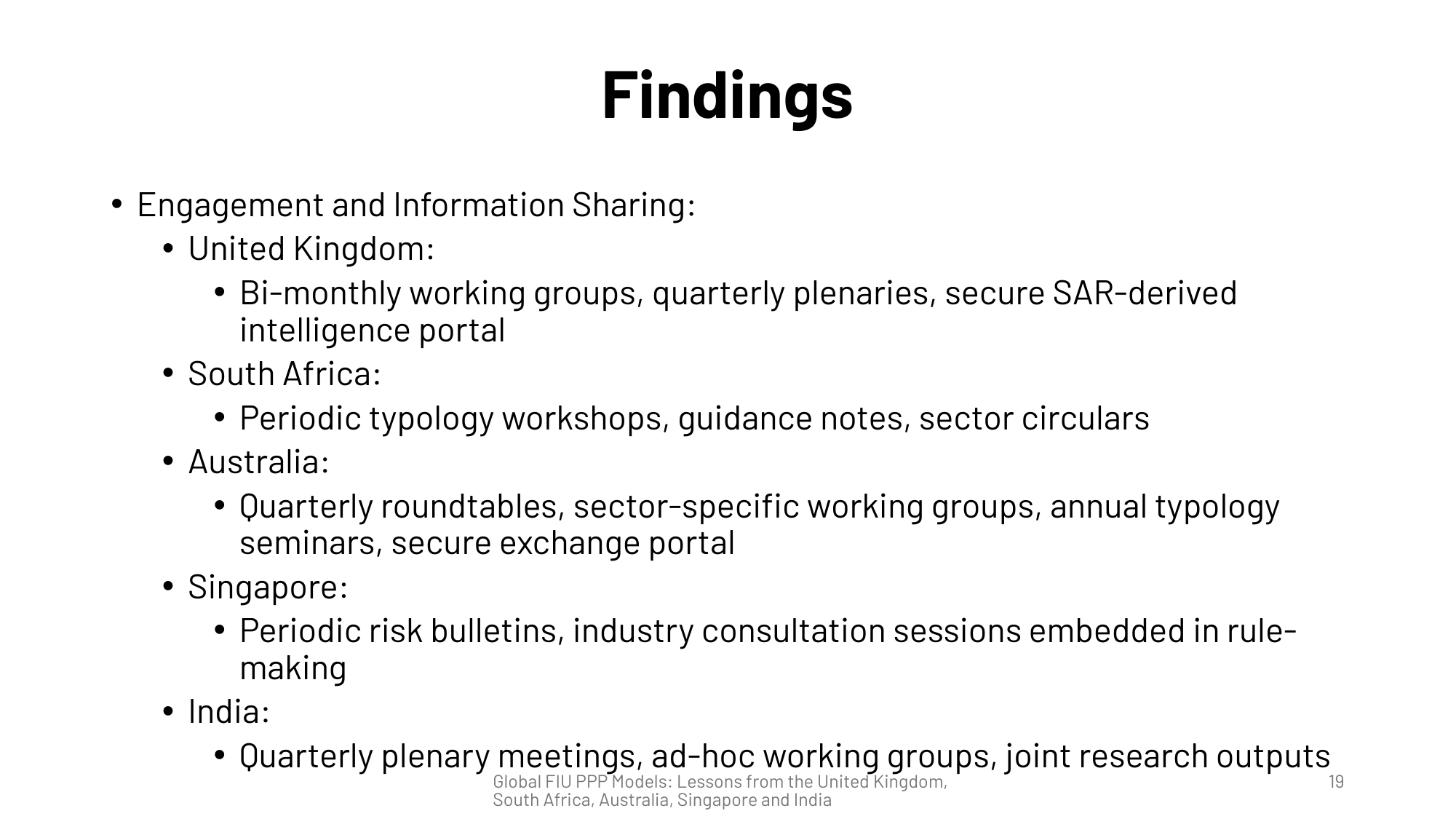

# Findings
Engagement and Information Sharing:
United Kingdom:
Bi-monthly working groups, quarterly plenaries, secure SAR-derived intelligence portal
South Africa:
Periodic typology workshops, guidance notes, sector circulars
Australia:
Quarterly roundtables, sector-specific working groups, annual typology seminars, secure exchange portal
Singapore:
Periodic risk bulletins, industry consultation sessions embedded in rule-making
India:
Quarterly plenary meetings, ad-hoc working groups, joint research outputs

Global FIU PPP Models: Lessons from the United Kingdom, South Africa, Australia, Singapore and India
19